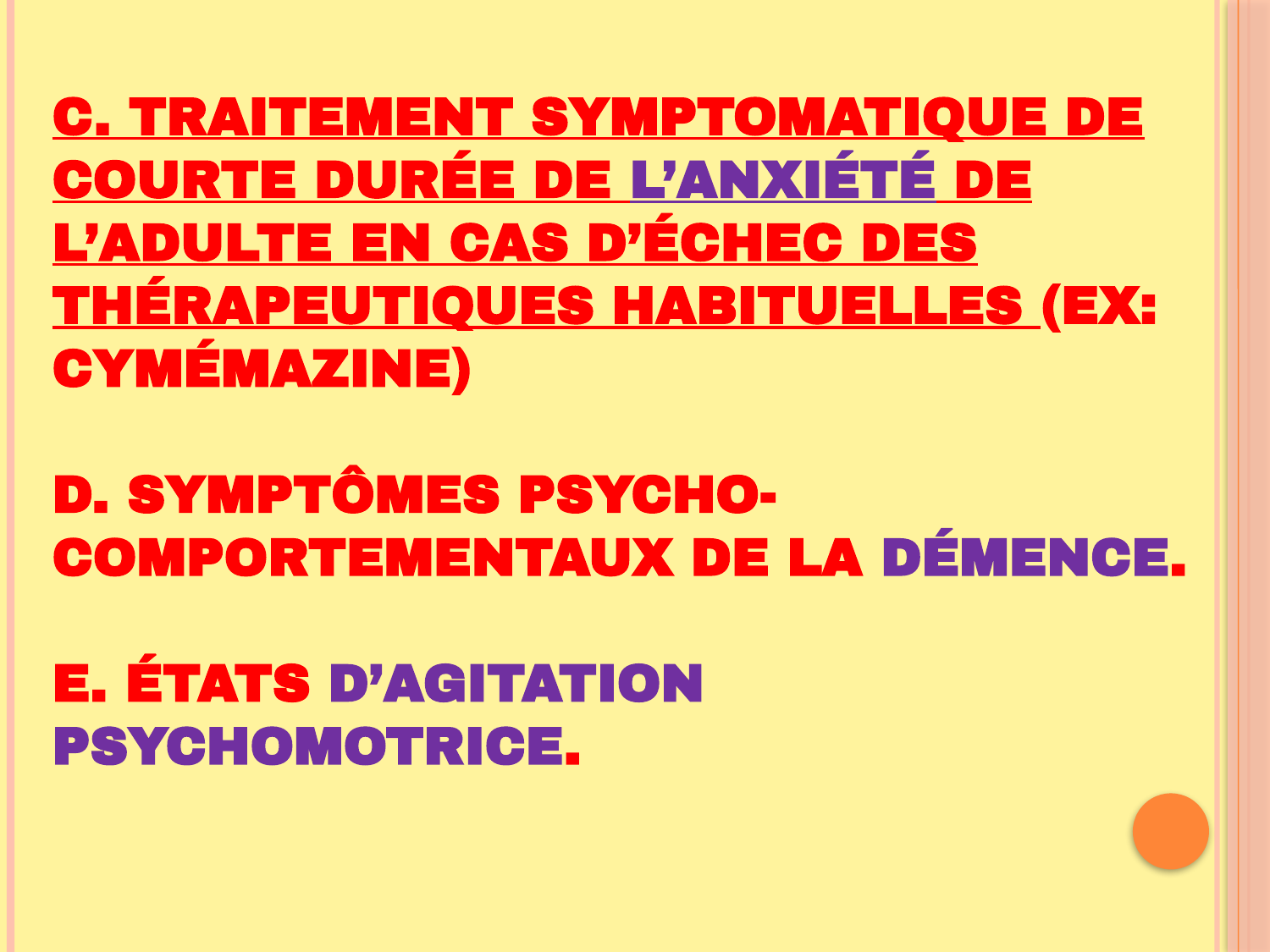

# c. traitement symptomatique de courte durée de l’anxiété de l’adulte en cas d’échec des thérapeutiques habituelles (ex: cymémazine) d. Symptômes psycho-comportementaux de la démence. e. États d’agitation psychomotrice.